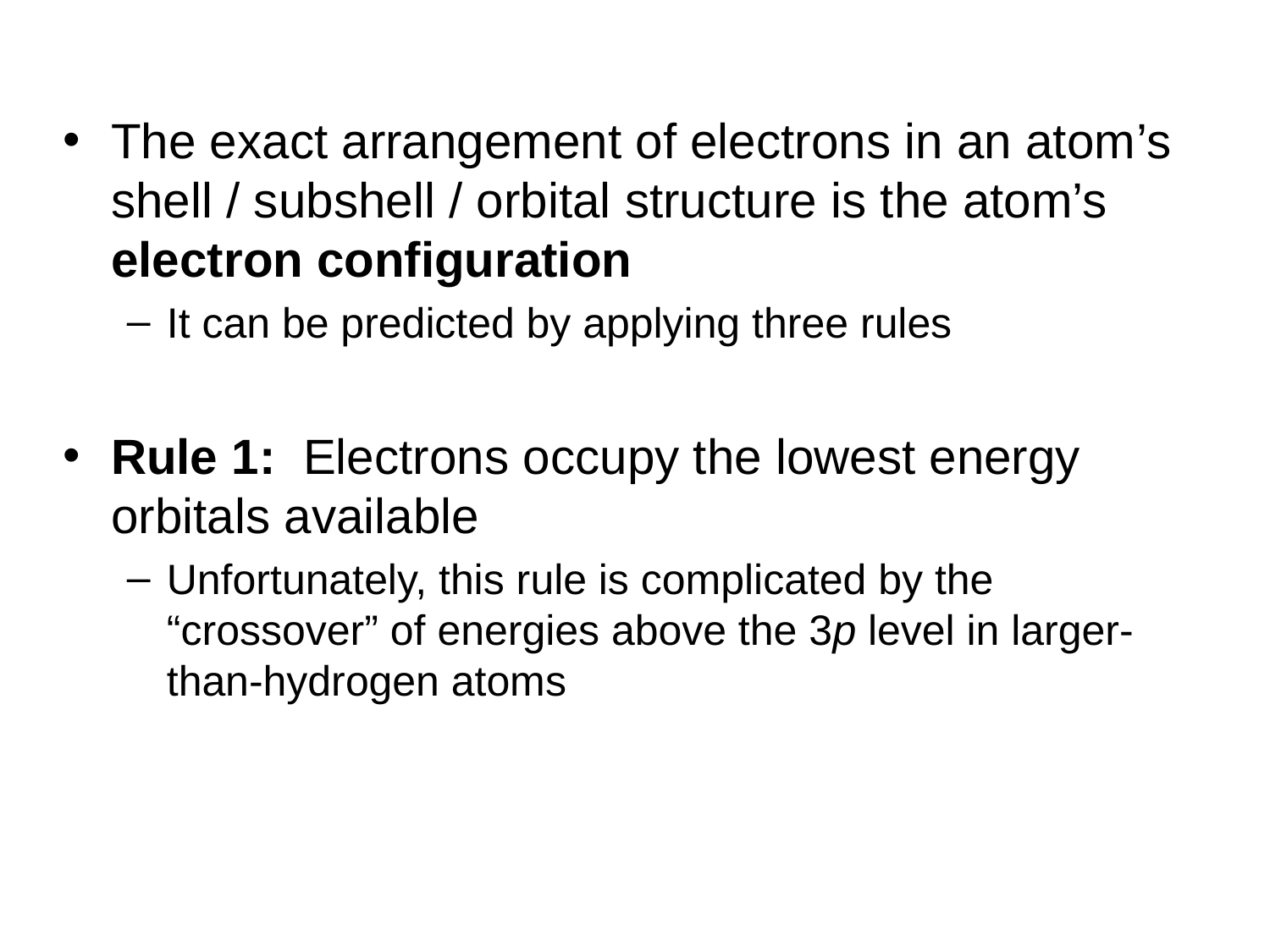

The exact arrangement of electrons in an atom’s shell / subshell / orbital structure is the atom’s electron configuration
It can be predicted by applying three rules

Rule 1:  Electrons occupy the lowest energy orbitals available
Unfortunately, this rule is complicated by the “crossover” of energies above the 3p level in larger-than-hydrogen atoms